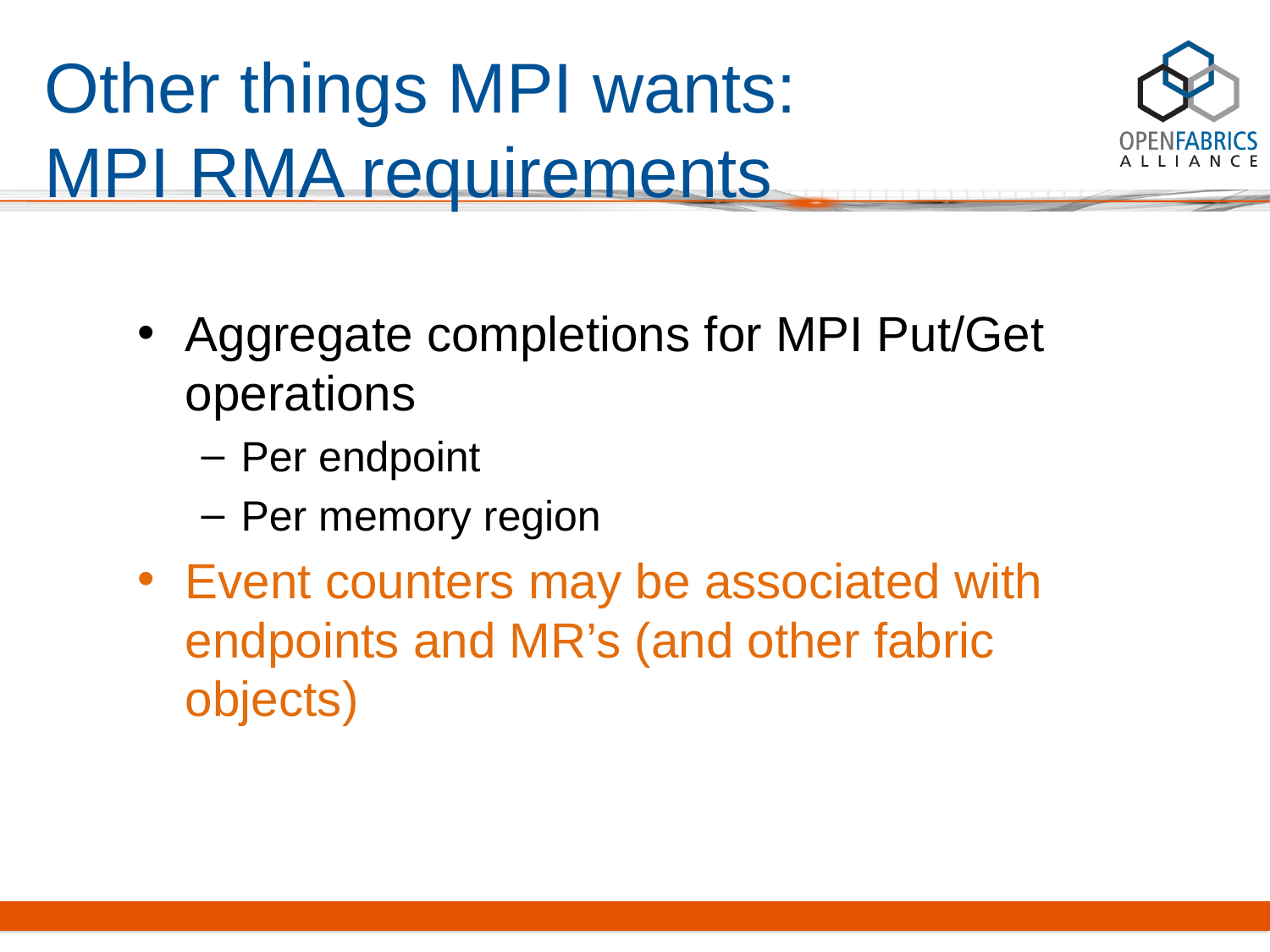

# Other things MPI wants: MPI RMA requirements
Aggregate completions for MPI Put/Get operations
Per endpoint
Per memory region
Event counters may be associated with endpoints and MR’s (and other fabric objects)